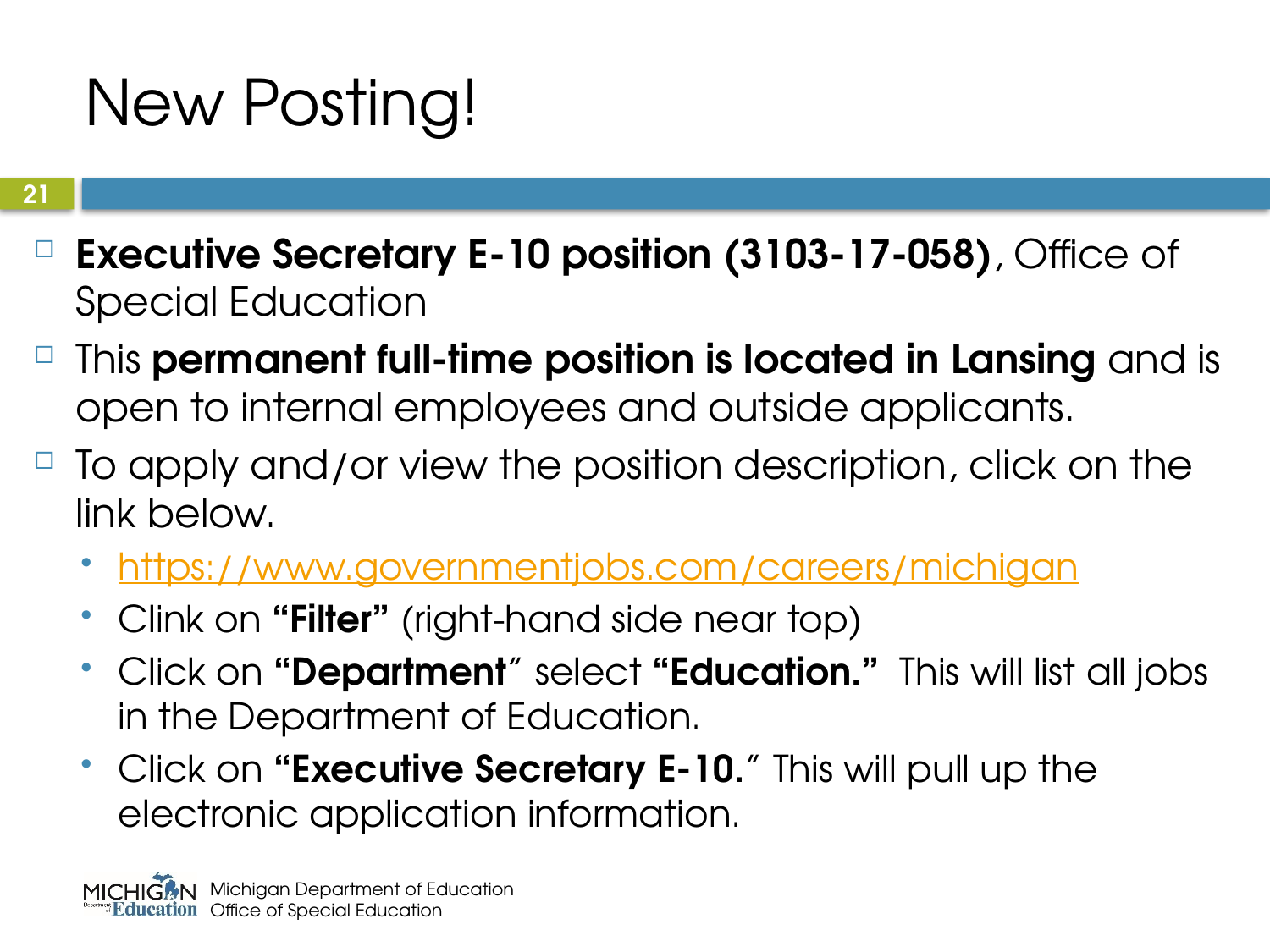

# New Posting!
21
Executive Secretary E-10 position (3103-17-058), Office of Special Education
This permanent full-time position is located in Lansing and is open to internal employees and outside applicants.
To apply and/or view the position description, click on the link below.
https://www.governmentjobs.com/careers/michigan
Clink on “Filter” (right-hand side near top)
Click on “Department” select “Education.”  This will list all jobs in the Department of Education.
Click on “Executive Secretary E-10.” This will pull up the electronic application information.

Michigan Department of Education
Office of Special Education